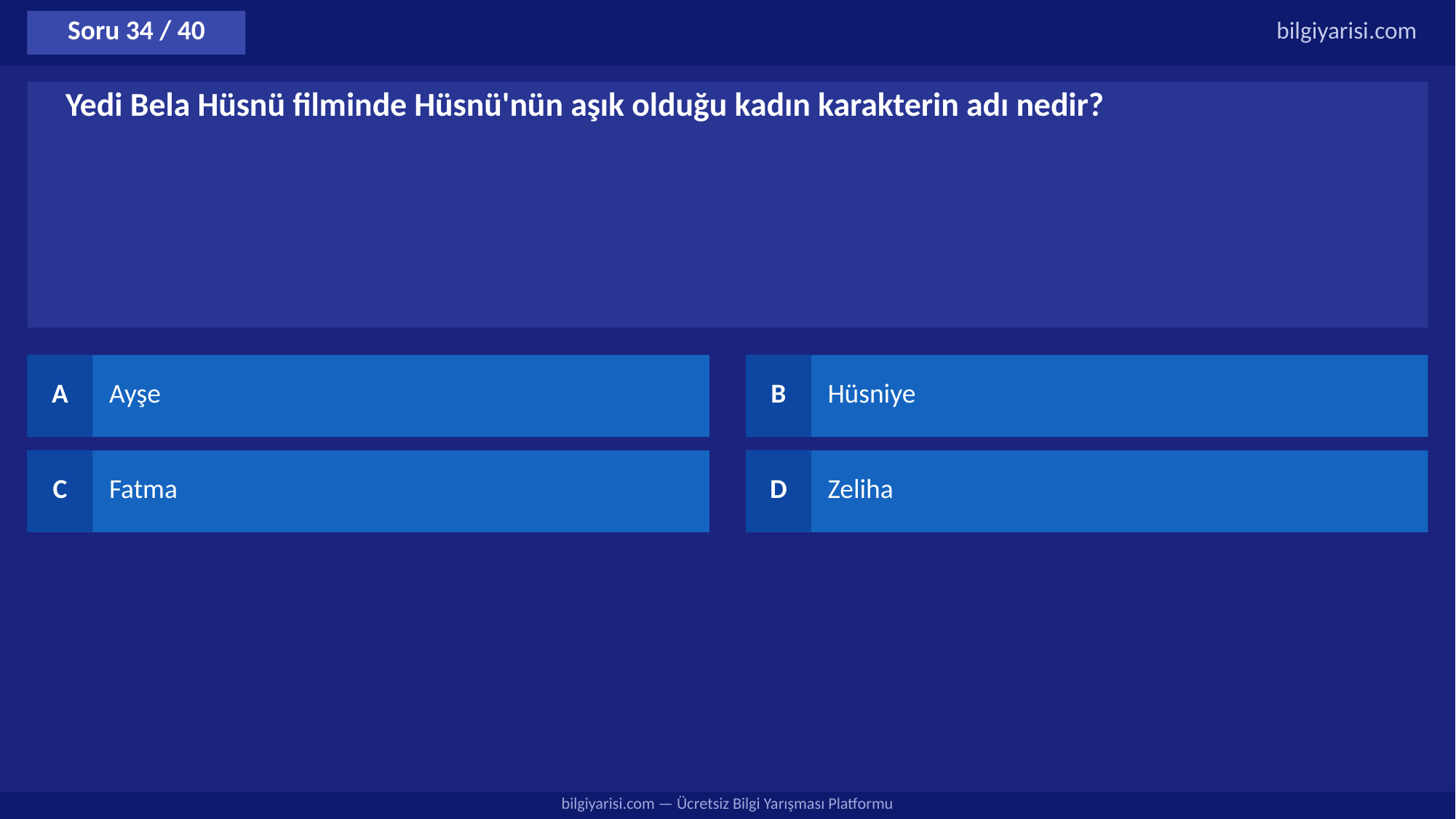

Soru 34 / 40
bilgiyarisi.com

Yedi Bela Hüsnü filminde Hüsnü'nün aşık olduğu kadın karakterin adı nedir?

A
Ayşe

B
Hüsniye

C
Fatma

D
Zeliha
bilgiyarisi.com — Ücretsiz Bilgi Yarışması Platformu